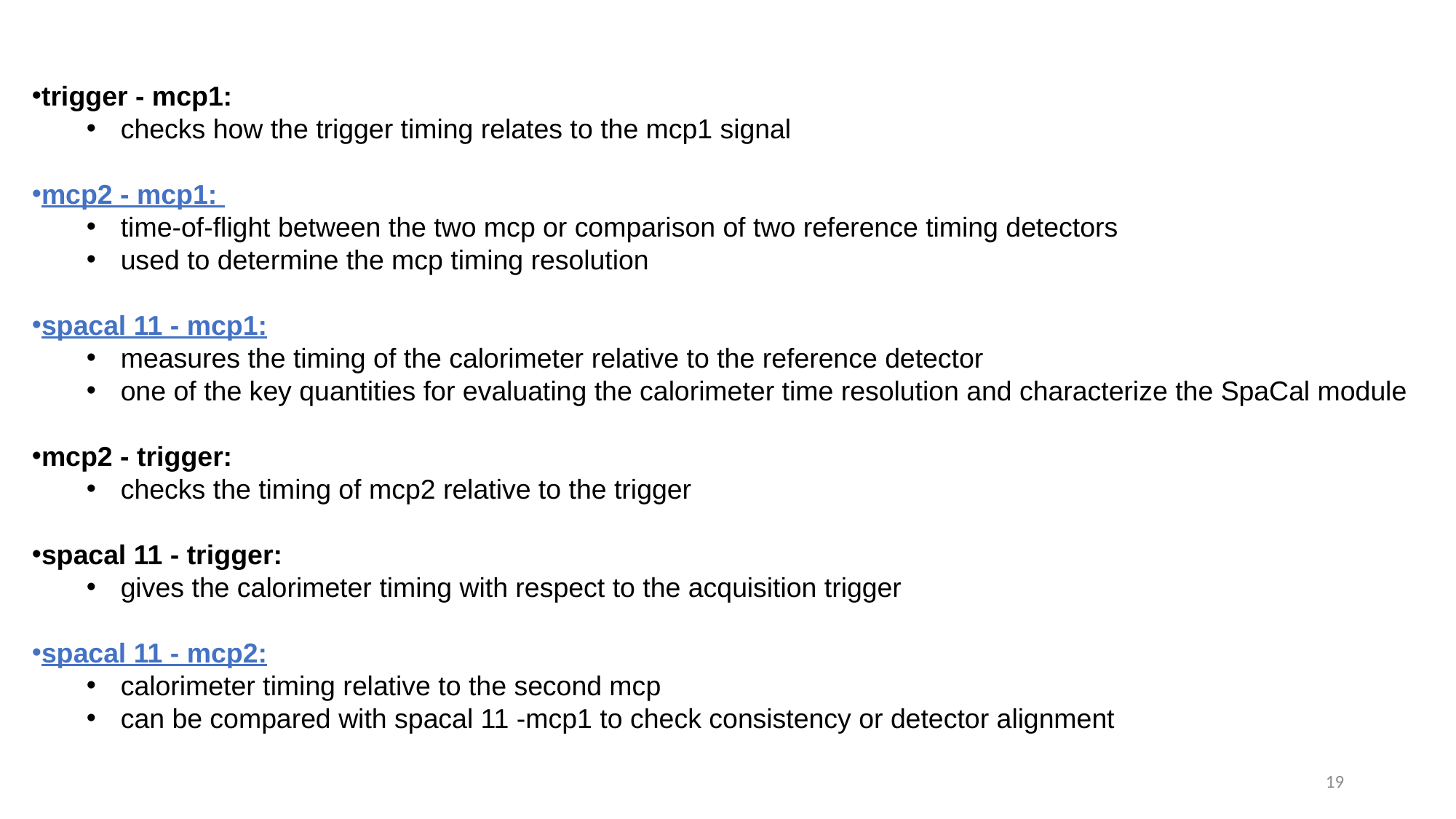

trigger - mcp1:
checks how the trigger timing relates to the mcp1 signal

mcp2 - mcp1:
time-of-flight between the two mcp or comparison of two reference timing detectors
used to determine the mcp timing resolution

spacal 11 - mcp1:
measures the timing of the calorimeter relative to the reference detector
one of the key quantities for evaluating the calorimeter time resolution and characterize the SpaCal module

mcp2 - trigger:
checks the timing of mcp2 relative to the trigger

spacal 11 - trigger:
gives the calorimeter timing with respect to the acquisition trigger

spacal 11 - mcp2:
calorimeter timing relative to the second mcp
can be compared with spacal 11 -mcp1 to check consistency or detector alignment
19